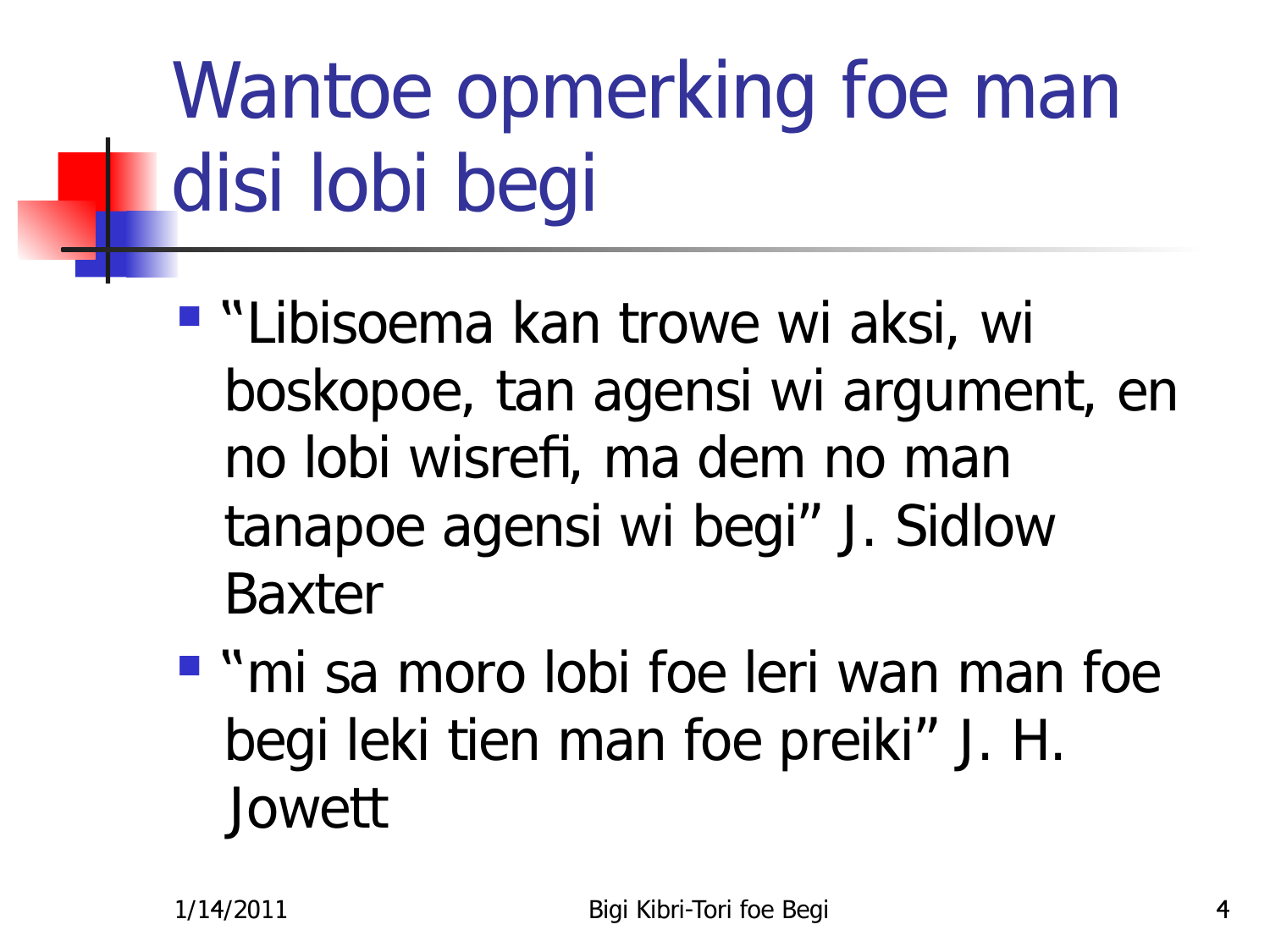

# Wantoe opmerking foe man disi lobi begi
“Libisoema kan trowe wi aksi, wi boskopoe, tan agensi wi argument, en no lobi wisrefi, ma dem no man tanapoe agensi wi begi” J. Sidlow Baxter
“mi sa moro lobi foe leri wan man foe begi leki tien man foe preiki” J. H. Jowett
1/14/2011
Bigi Kibri-Tori foe Begi
4